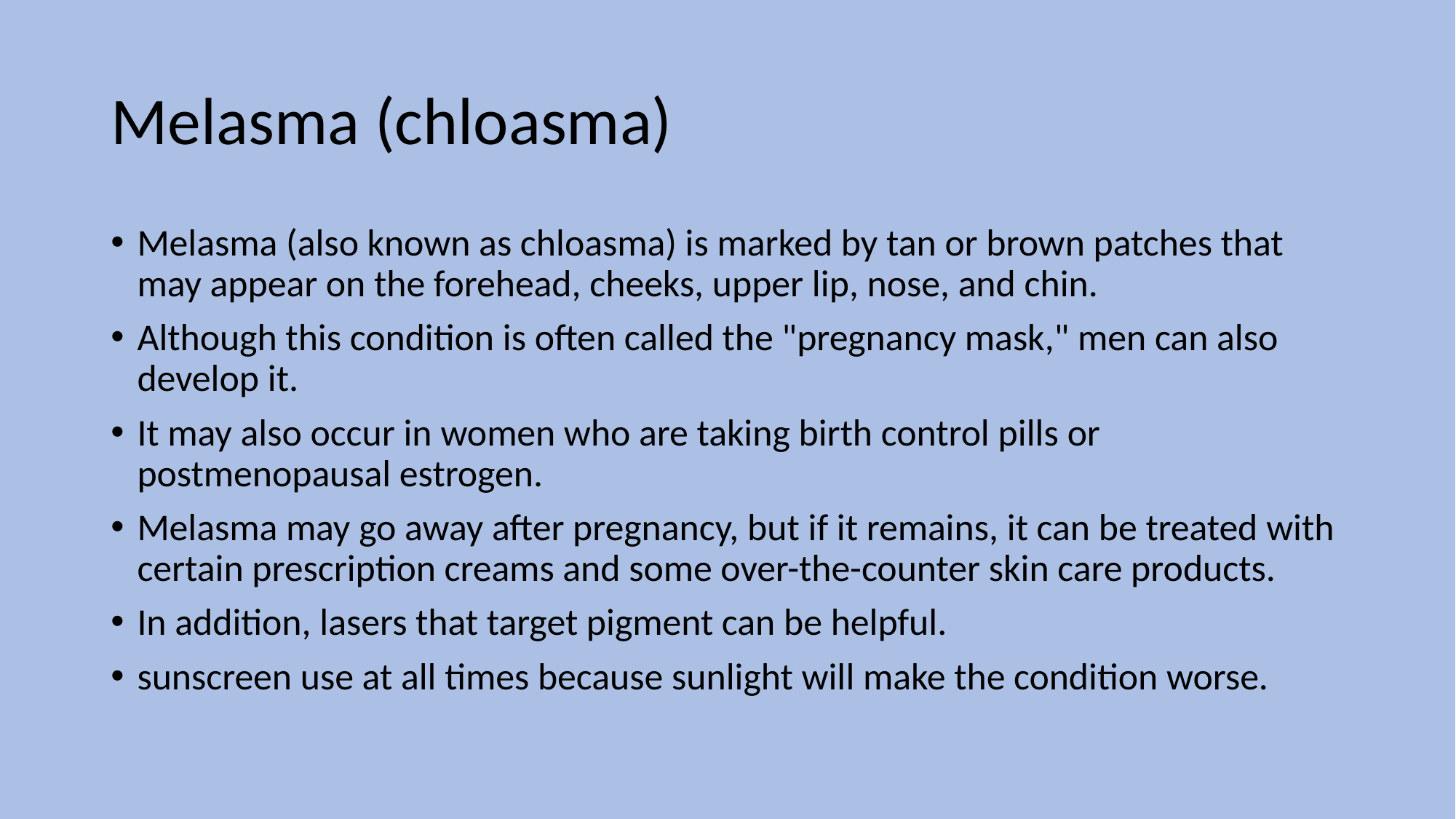

# Melasma (chloasma)
Melasma (also known as chloasma) is marked by tan or brown patches that may appear on the forehead, cheeks, upper lip, nose, and chin.
Although this condition is often called the "pregnancy mask," men can also develop it.
It may also occur in women who are taking birth control pills or postmenopausal estrogen.
Melasma may go away after pregnancy, but if it remains, it can be treated with certain prescription creams and some over-the-counter skin care products.
In addition, lasers that target pigment can be helpful.
sunscreen use at all times because sunlight will make the condition worse.